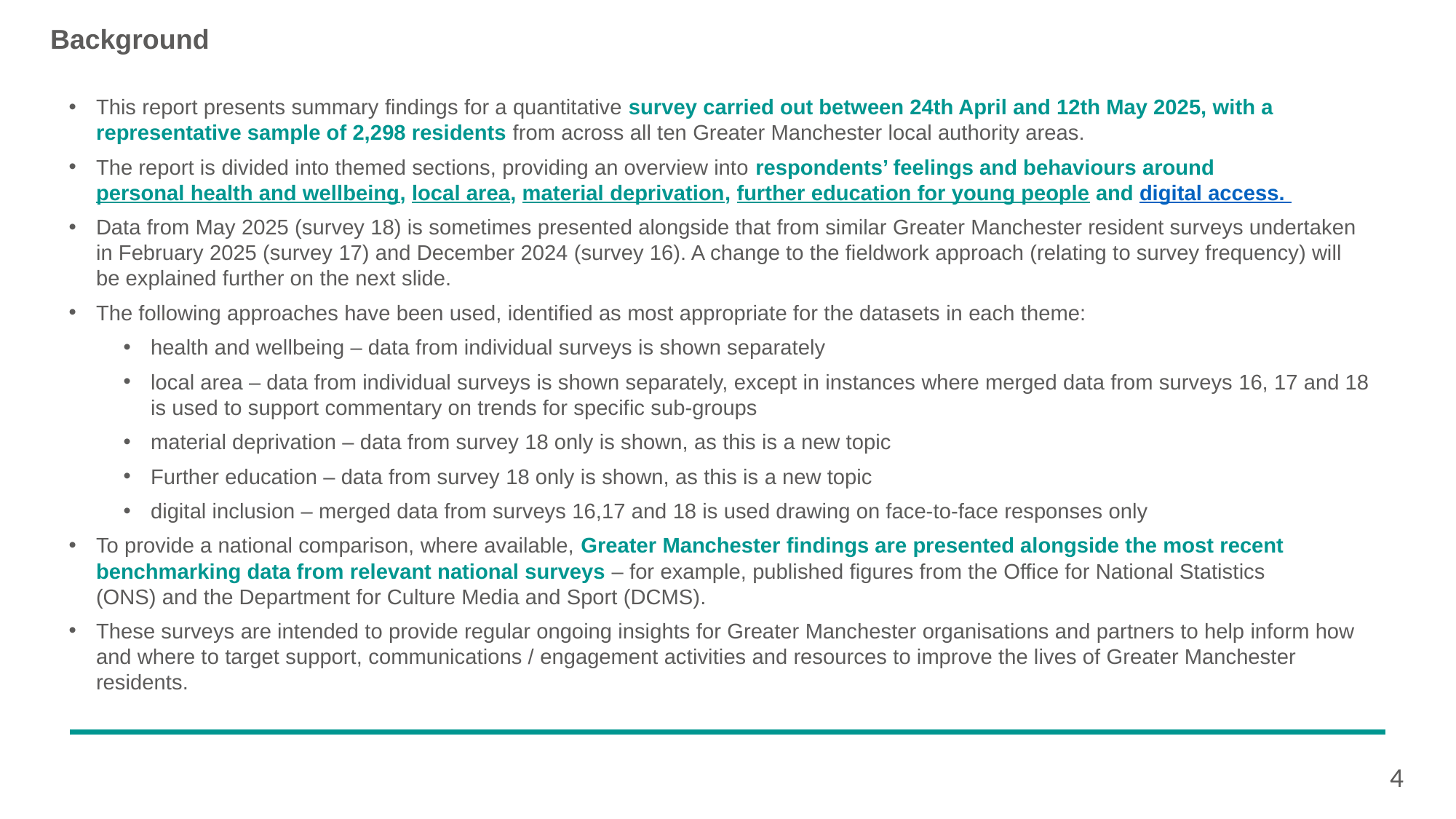

Background
This report presents summary findings for a quantitative survey carried out between 24th April and 12th May 2025, with a representative sample of 2,298 residents from across all ten Greater Manchester local authority areas.
The report is divided into themed sections, providing an overview into respondents’ feelings and behaviours around personal health and wellbeing, local area, material deprivation, further education for young people and digital access.
Data from May 2025 (survey 18) is sometimes presented alongside that from similar Greater Manchester resident surveys undertaken in February 2025 (survey 17) and December 2024 (survey 16). A change to the fieldwork approach (relating to survey frequency) will be explained further on the next slide.
The following approaches have been used, identified as most appropriate for the datasets in each theme:
health and wellbeing – data from individual surveys is shown separately
local area – data from individual surveys is shown separately, except in instances where merged data from surveys 16, 17 and 18 is used to support commentary on trends for specific sub-groups
material deprivation – data from survey 18 only is shown, as this is a new topic
Further education – data from survey 18 only is shown, as this is a new topic
digital inclusion – merged data from surveys 16,17 and 18 is used drawing on face-to-face responses only
To provide a national comparison, where available, Greater Manchester findings are presented alongside the most recent benchmarking data from relevant national surveys – for example, published figures from the Office for National Statistics (ONS) and the Department for Culture Media and Sport (DCMS).
These surveys are intended to provide regular ongoing insights for Greater Manchester organisations and partners to help inform how and where to target support, communications / engagement activities and resources to improve the lives of Greater Manchester residents.

4